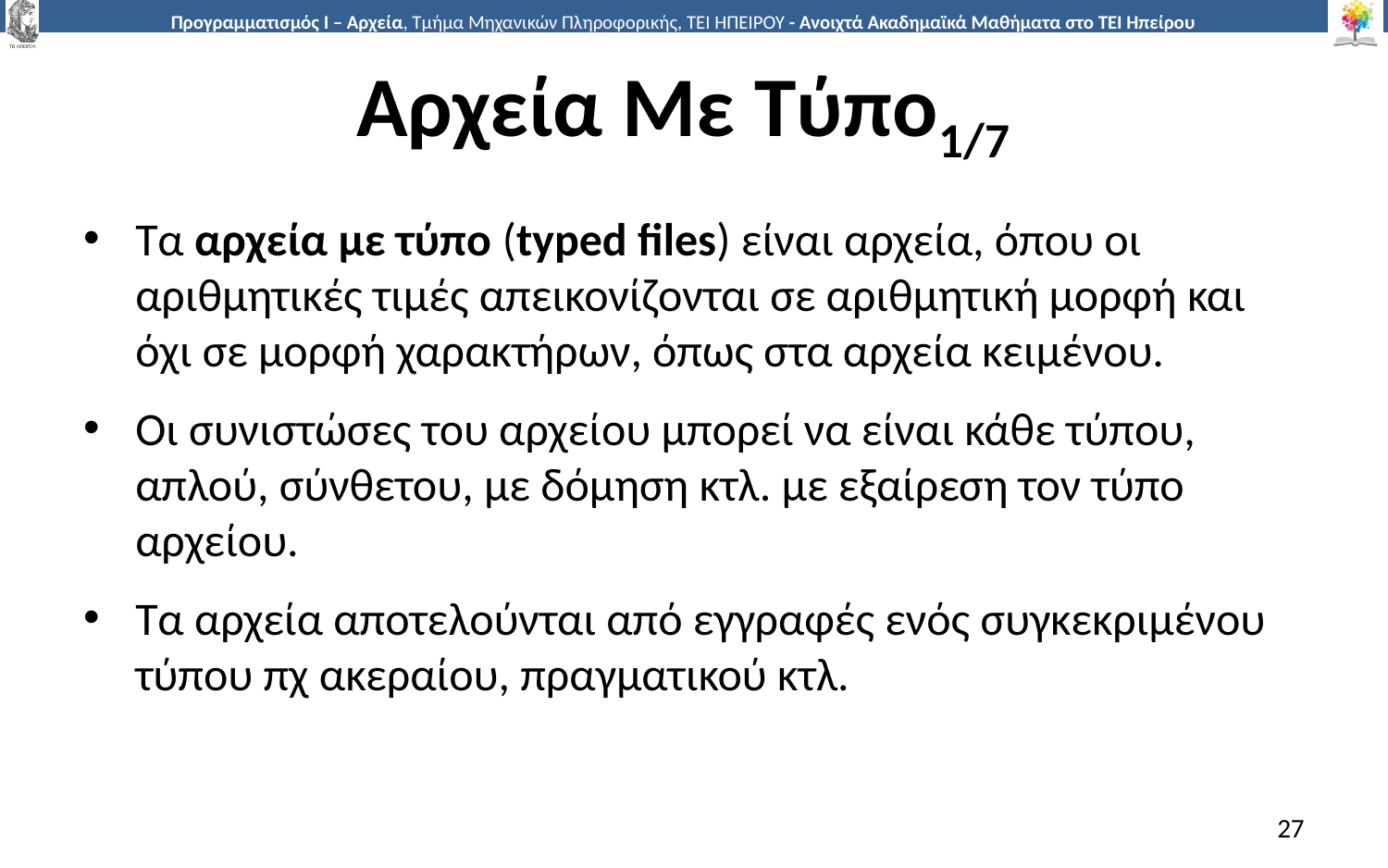

# Αρχεία Με Τύπο1/7
Τα αρχεία με τύπο (typed files) είναι αρχεία, όπου οι αριθμητικές τιμές απεικονίζονται σε αριθμητική μορφή και όχι σε μορφή χαρακτήρων, όπως στα αρχεία κειμένου.
Οι συνιστώσες του αρχείου μπορεί να είναι κάθε τύπου, απλού, σύνθετου, με δόμηση κτλ. με εξαίρεση τον τύπο αρχείου.
Τα αρχεία αποτελούνται από εγγραφές ενός συγκεκριμένου τύπου πχ ακεραίου, πραγματικού κτλ.
27